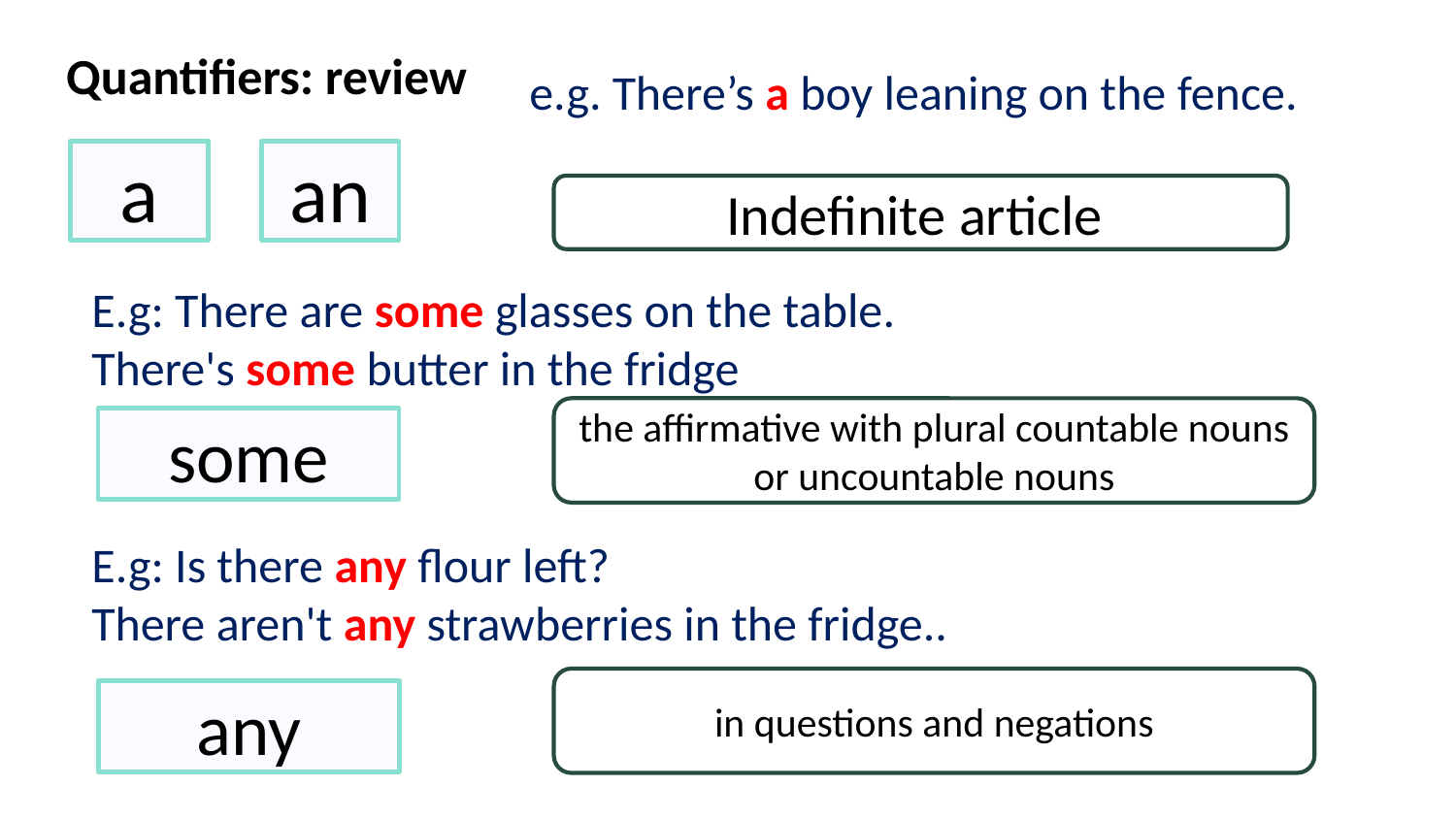

# Quantifiers: review
e.g. There’s a boy leaning on the fence.
a
an
Indefinite article
E.g: There are some glasses on the table.
There's some butter in the fridge
the affirmative with plural countable nouns or uncountable nouns
some
E.g: Is there any flour left?
There aren't any strawberries in the fridge..
in questions and negations
any